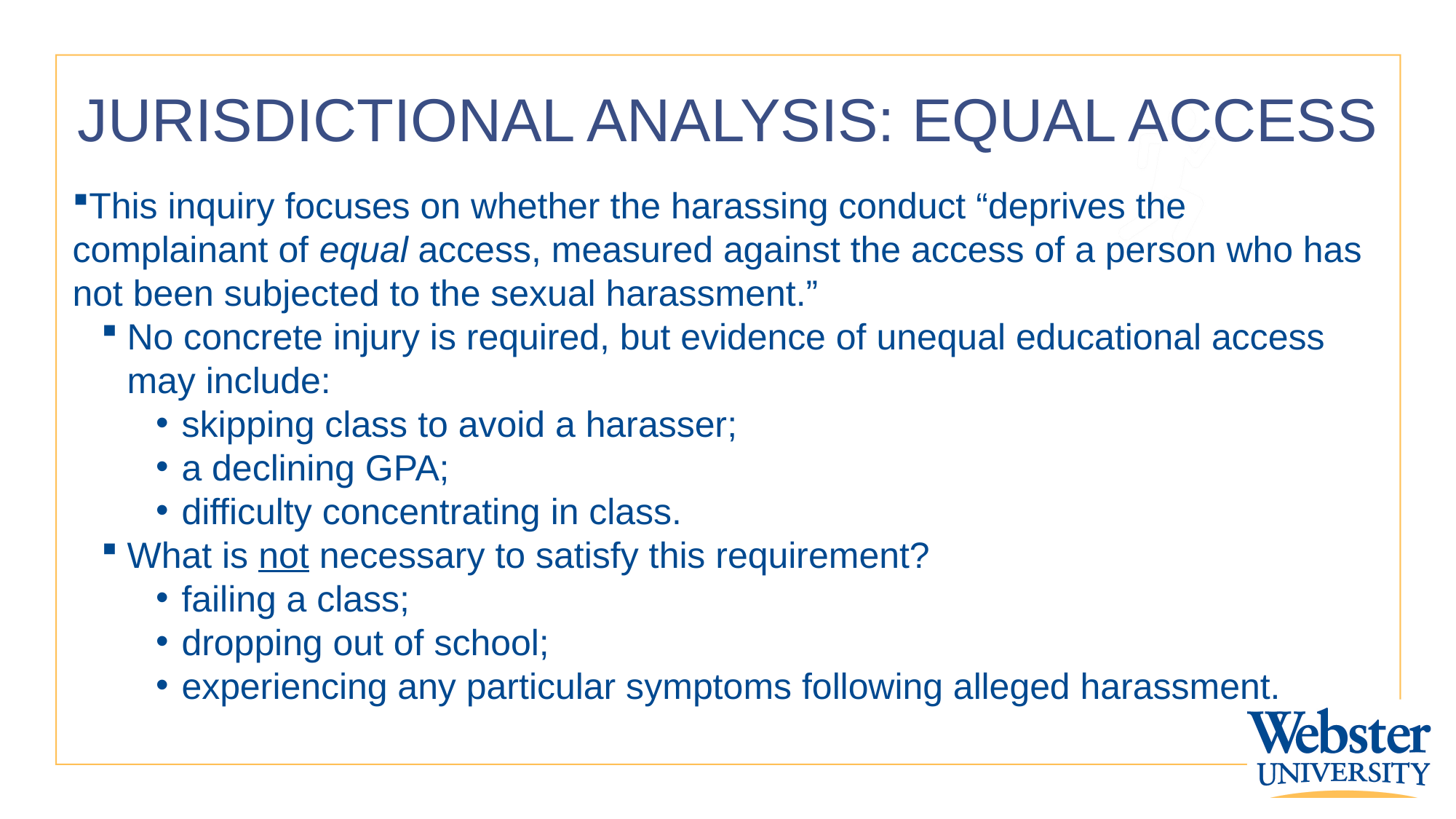

# JURISDICTIONAL ANALYSIS: EQUAL ACCESS
This inquiry focuses on whether the harassing conduct “deprives the complainant of equal access, measured against the access of a person who has not been subjected to the sexual harassment.”
No concrete injury is required, but evidence of unequal educational access may include:
skipping class to avoid a harasser;
a declining GPA;
difficulty concentrating in class.
What is not necessary to satisfy this requirement?
failing a class;
dropping out of school;
experiencing any particular symptoms following alleged harassment.